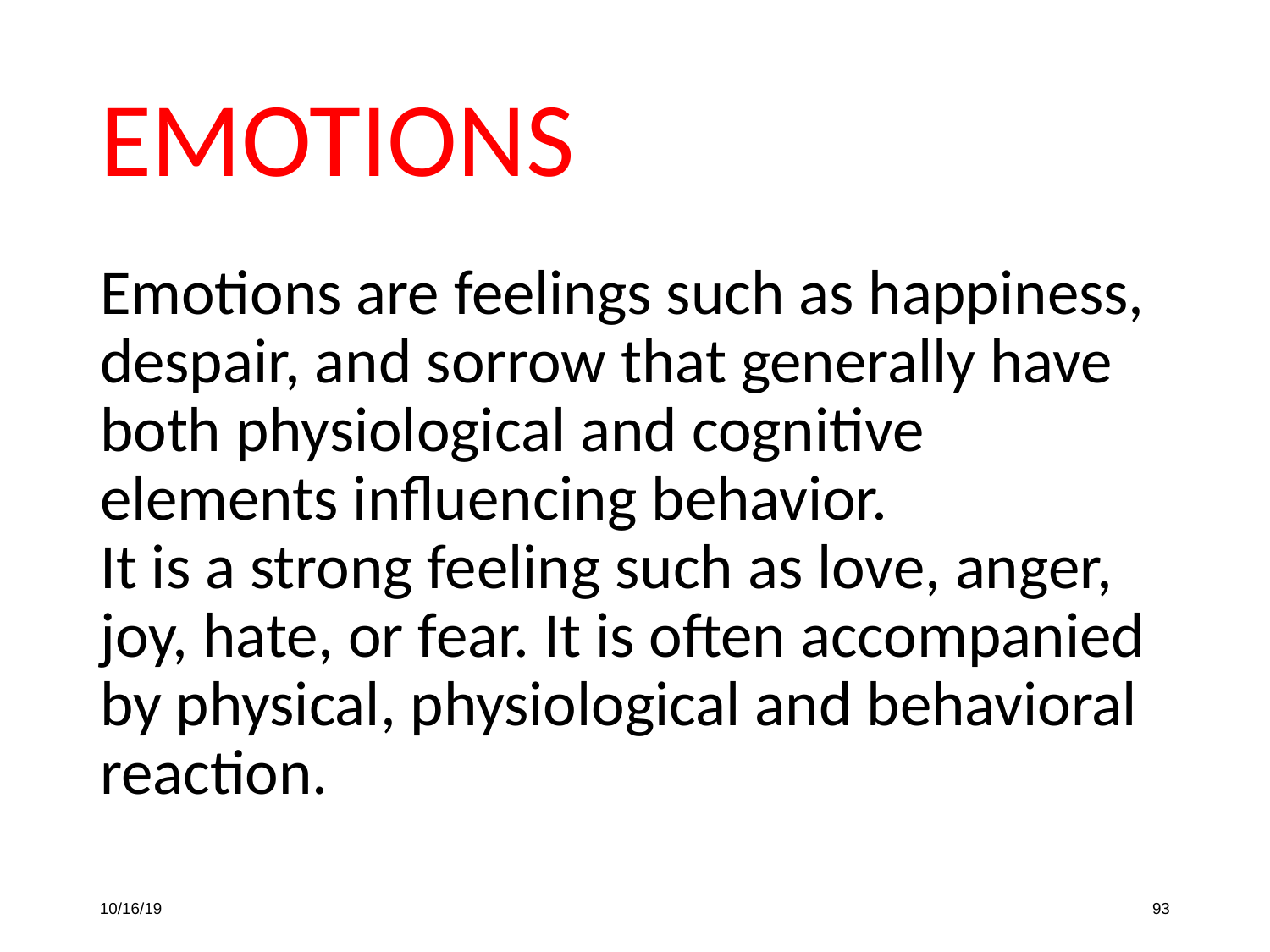

EMOTIONS
Emotions are feelings such as happiness, despair, and sorrow that generally have both physiological and cognitive elements influencing behavior.
It is a strong feeling such as love, anger, joy, hate, or fear. It is often accompanied by physical, physiological and behavioral reaction.
10/16/19
93